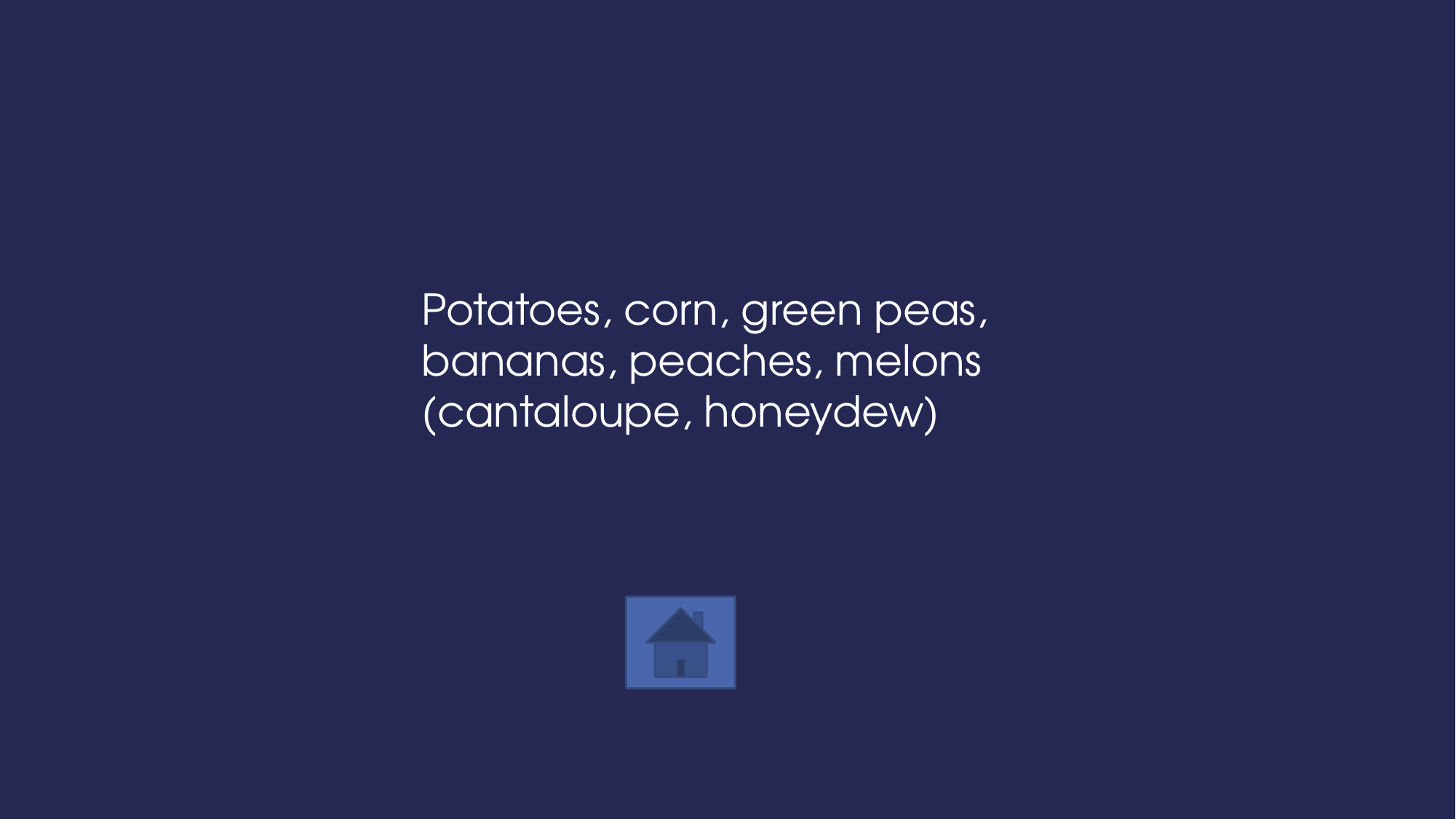

Potatoes, corn, green peas, bananas, peaches, melons (cantaloupe, honeydew)